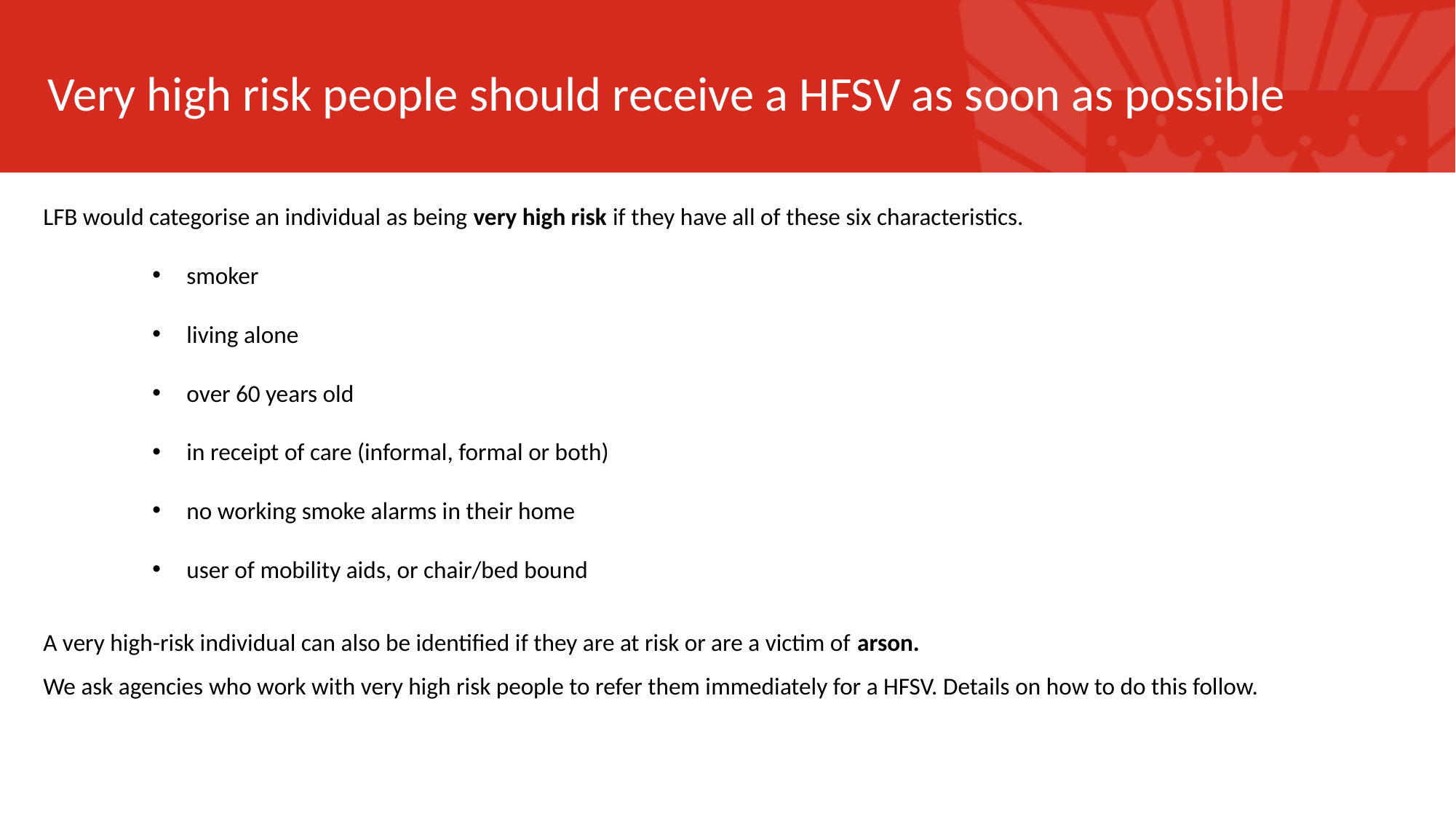

# Very high risk people should receive a HFSV as soon as possible
LFB would categorise an individual as being very high risk if they have all of these six characteristics.
smoker
living alone
over 60 years old
in receipt of care (informal, formal or both)
no working smoke alarms in their home
user of mobility aids, or chair/bed bound

A very high-risk individual can also be identified if they are at risk or are a victim of arson.
We ask agencies who work with very high risk people to refer them immediately for a HFSV. Details on how to do this follow.